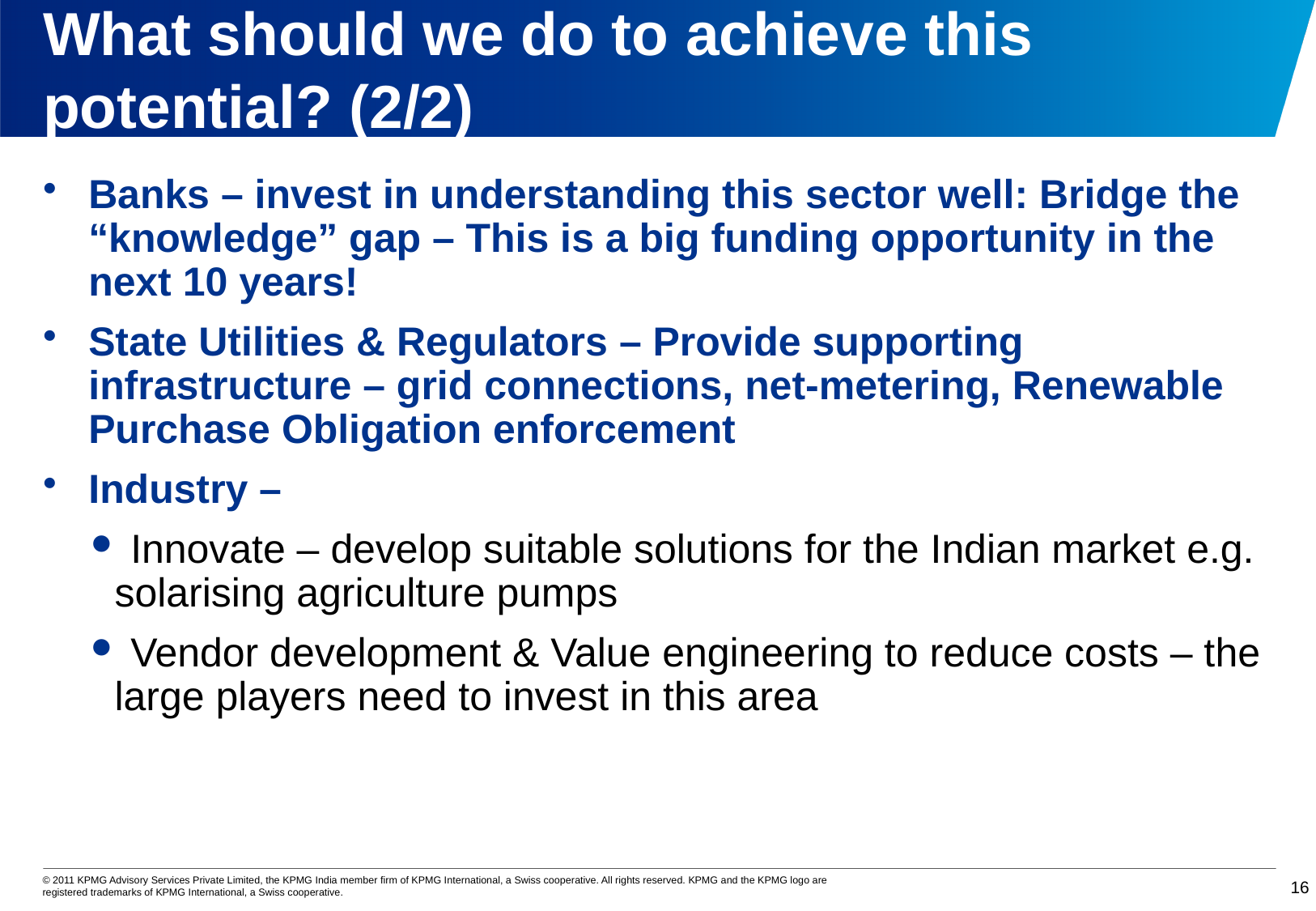

# What should we do to achieve this potential? (2/2)
Banks – invest in understanding this sector well: Bridge the “knowledge” gap – This is a big funding opportunity in the next 10 years!
State Utilities & Regulators – Provide supporting infrastructure – grid connections, net-metering, Renewable Purchase Obligation enforcement
Industry –
 Innovate – develop suitable solutions for the Indian market e.g. solarising agriculture pumps
 Vendor development & Value engineering to reduce costs – the large players need to invest in this area

16